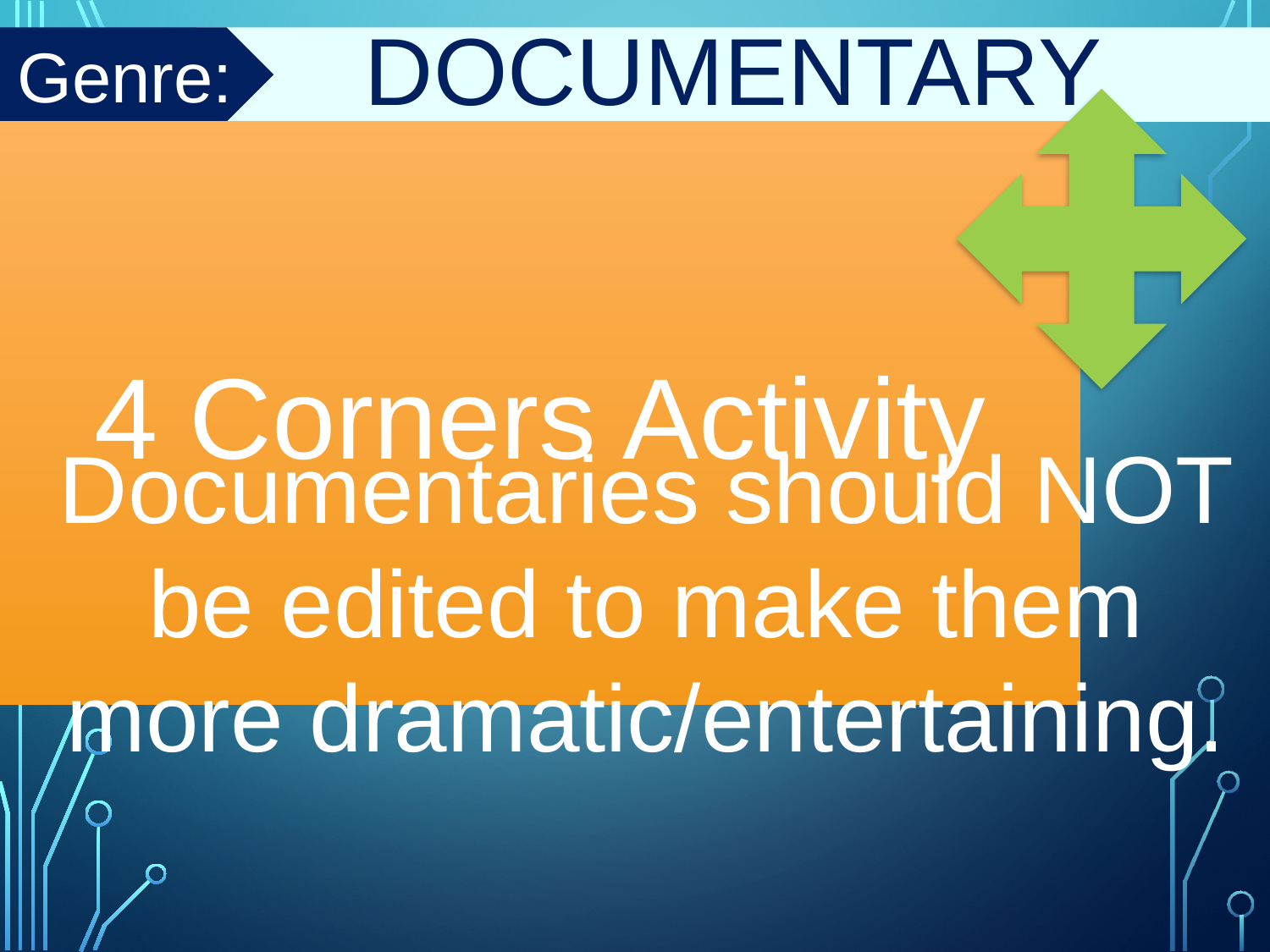

Genre:
documentary

4 Corners Activity
Documentaries should NOT be edited to make them more dramatic/entertaining.